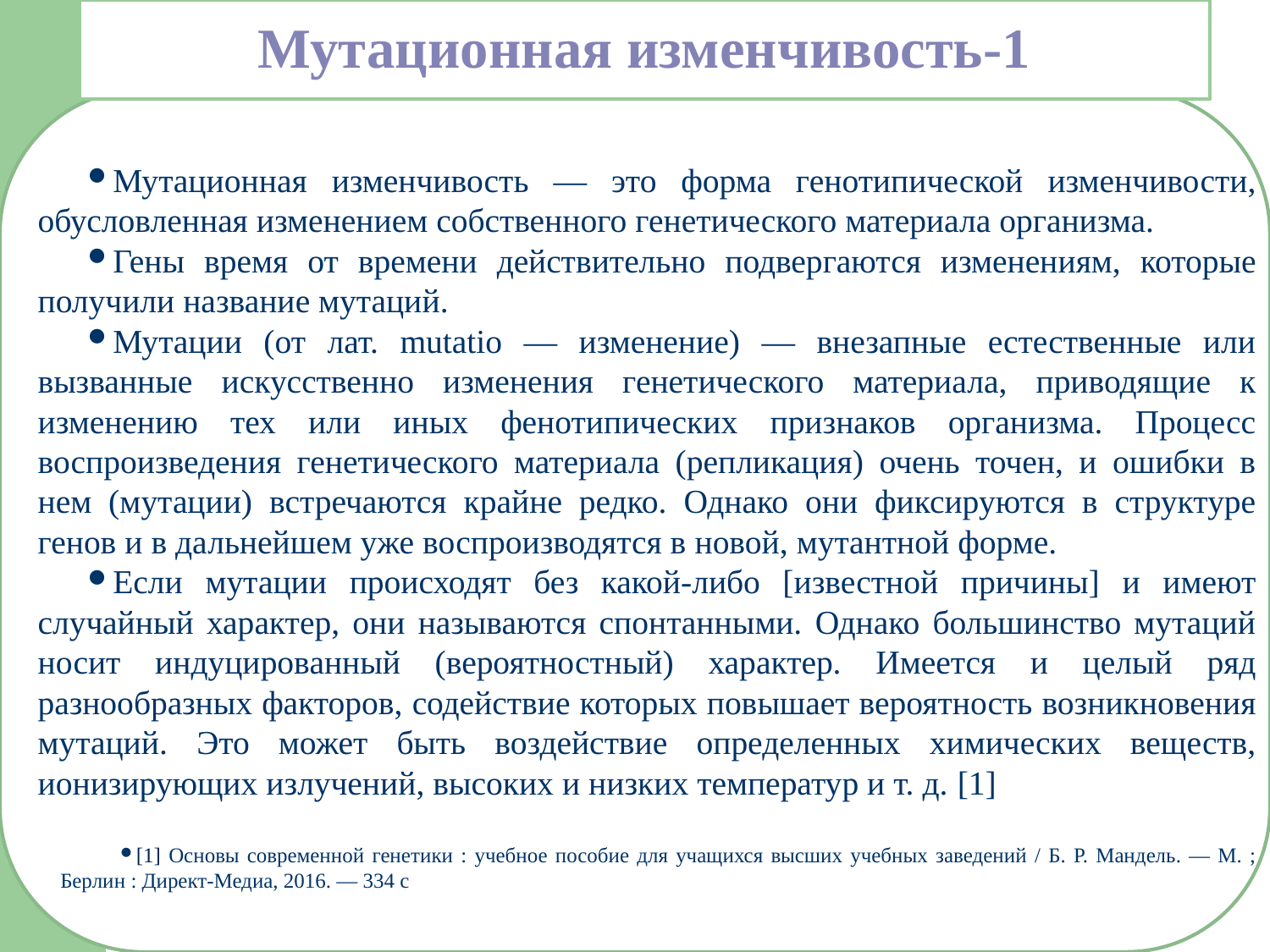

# Мутационная изменчивость-1

Мутационная изменчивость — это форма генотипической изменчивости, обусловленная изменением собственного генетического материала организма.
Гены время от времени действительно подвергаются изменениям, которые получили название мутаций.
Мутации (от лат. mutatio — изменение) — внезапные естественные или вызванные искусственно изменения генетического материала, приводящие к изменению тех или иных фенотипических признаков организма. Процесс воспроизведения генетического материала (репликация) очень точен, и ошибки в нем (мутации) встречаются крайне редко. Однако они фиксируются в структуре генов и в дальнейшем уже воспроизводятся в новой, мутантной форме.
Если мутации происходят без какой-либо [известной причины] и имеют случайный характер, они называются спонтанными. Однако большинство мутаций носит индуцированный (вероятностный) характер. Имеется и целый ряд разнообразных факторов, содействие которых повышает вероятность возникновения мутаций. Это может быть воздействие определенных химических веществ, ионизирующих излучений, высоких и низких температур и т. д. [1]

[1] Основы современной генетики : учебное пособие для учащихся высших учебных заведений / Б. Р. Мандель. — М. ; Берлин : Директ-Медиа, 2016. — 334 с